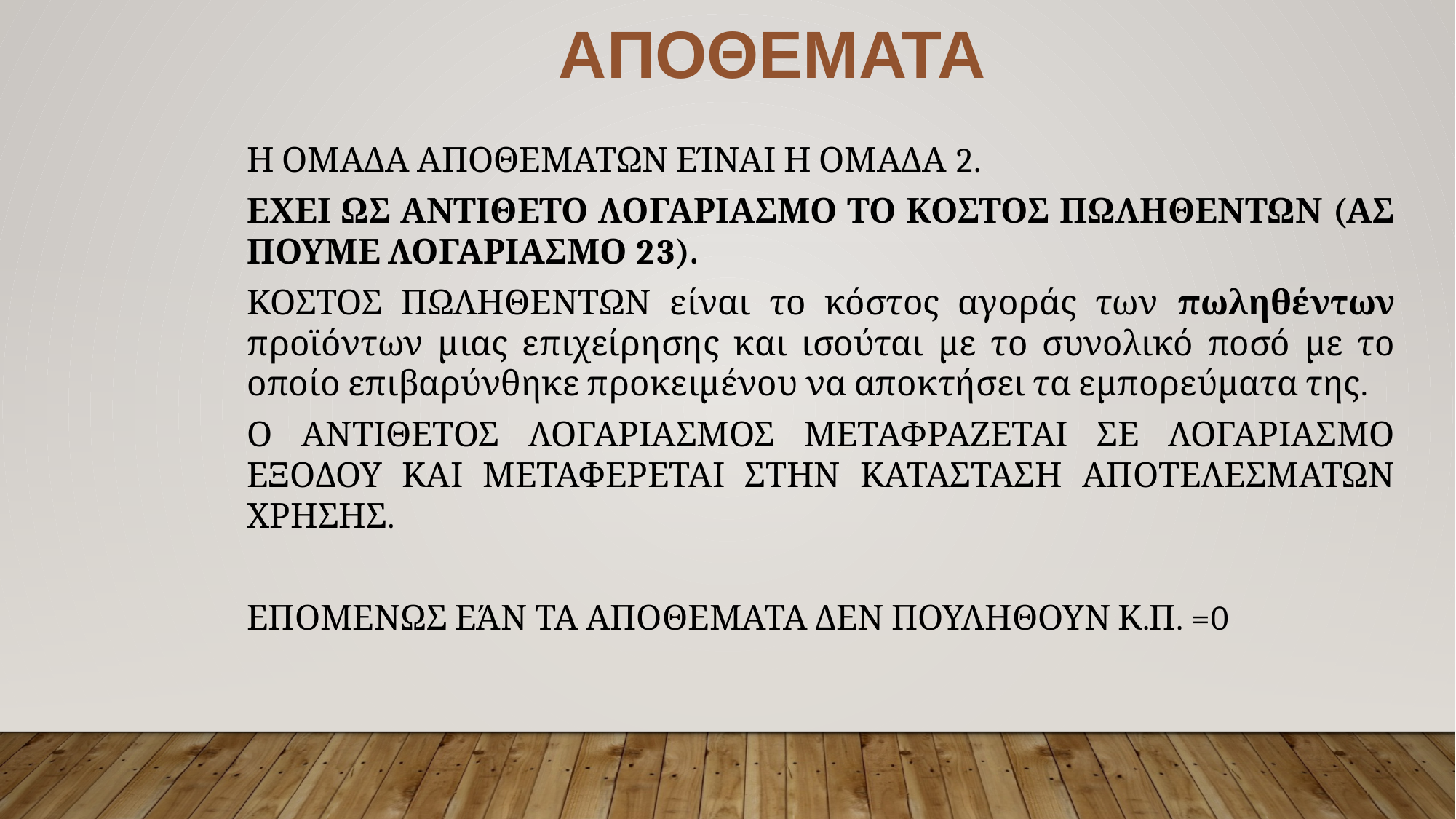

ΑΠΟΘΕΜΑΤΑ
Η ΟΜΑΔΑ ΑΠΟΘΕΜΑΤΩΝ ΕΊΝΑΙ Η ΟΜΑΔΑ 2.
ΕΧΕΙ ΩΣ ΑΝΤΙΘΕΤΟ ΛΟΓΑΡΙΑΣΜΟ ΤΟ ΚΟΣΤΟΣ ΠΩΛΗΘΕΝΤΩΝ (ΑΣ ΠΟΥΜΕ ΛΟΓΑΡΙΑΣΜΟ 23).
ΚΟΣΤΟΣ ΠΩΛΗΘΕΝΤΩΝ είναι το κόστος αγοράς των πωληθέντων προϊόντων μιας επιχείρησης και ισούται με το συνολικό ποσό με το οποίο επιβαρύνθηκε προκειμένου να αποκτήσει τα εμπορεύματα της.
Ο ΑΝΤΙΘΕΤΟΣ ΛΟΓΑΡΙΑΣΜΟΣ ΜΕΤΑΦΡΑΖΕΤΑΙ ΣΕ ΛΟΓΑΡΙΑΣΜΟ ΕΞΟΔΟΥ ΚΑΙ ΜΕΤΑΦΕΡΕΤΑΙ ΣΤΗΝ ΚΑΤΑΣΤΑΣΗ ΑΠΟΤΕΛΕΣΜΑΤΩΝ ΧΡΗΣΗΣ.

ΕΠΟΜΕΝΩΣ ΕΆΝ ΤΑ ΑΠΟΘΕΜΑΤΑ ΔΕΝ ΠΟΥΛΗΘΟΥΝ Κ.Π. =0